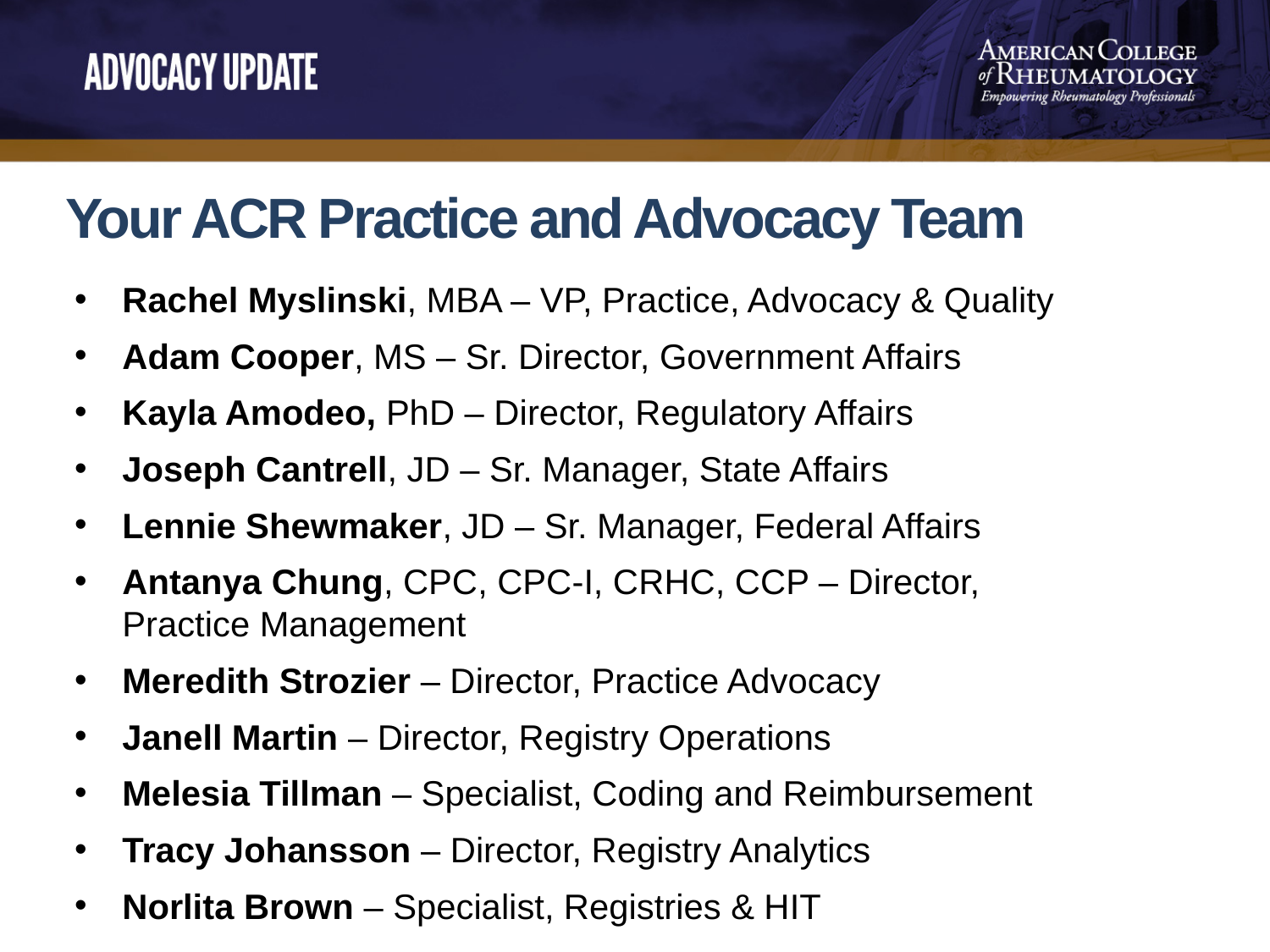

Your ACR Practice and Advocacy Team
Rachel Myslinski, MBA – VP, Practice, Advocacy & Quality
Adam Cooper, MS – Sr. Director, Government Affairs
Kayla Amodeo, PhD – Director, Regulatory Affairs
Joseph Cantrell, JD – Sr. Manager, State Affairs
Lennie Shewmaker, JD – Sr. Manager, Federal Affairs
Antanya Chung, CPC, CPC-I, CRHC, CCP – Director, 	    Practice Management
Meredith Strozier – Director, Practice Advocacy
Janell Martin – Director, Registry Operations
Melesia Tillman – Specialist, Coding and Reimbursement
Tracy Johansson – Director, Registry Analytics
Norlita Brown – Specialist, Registries & HIT